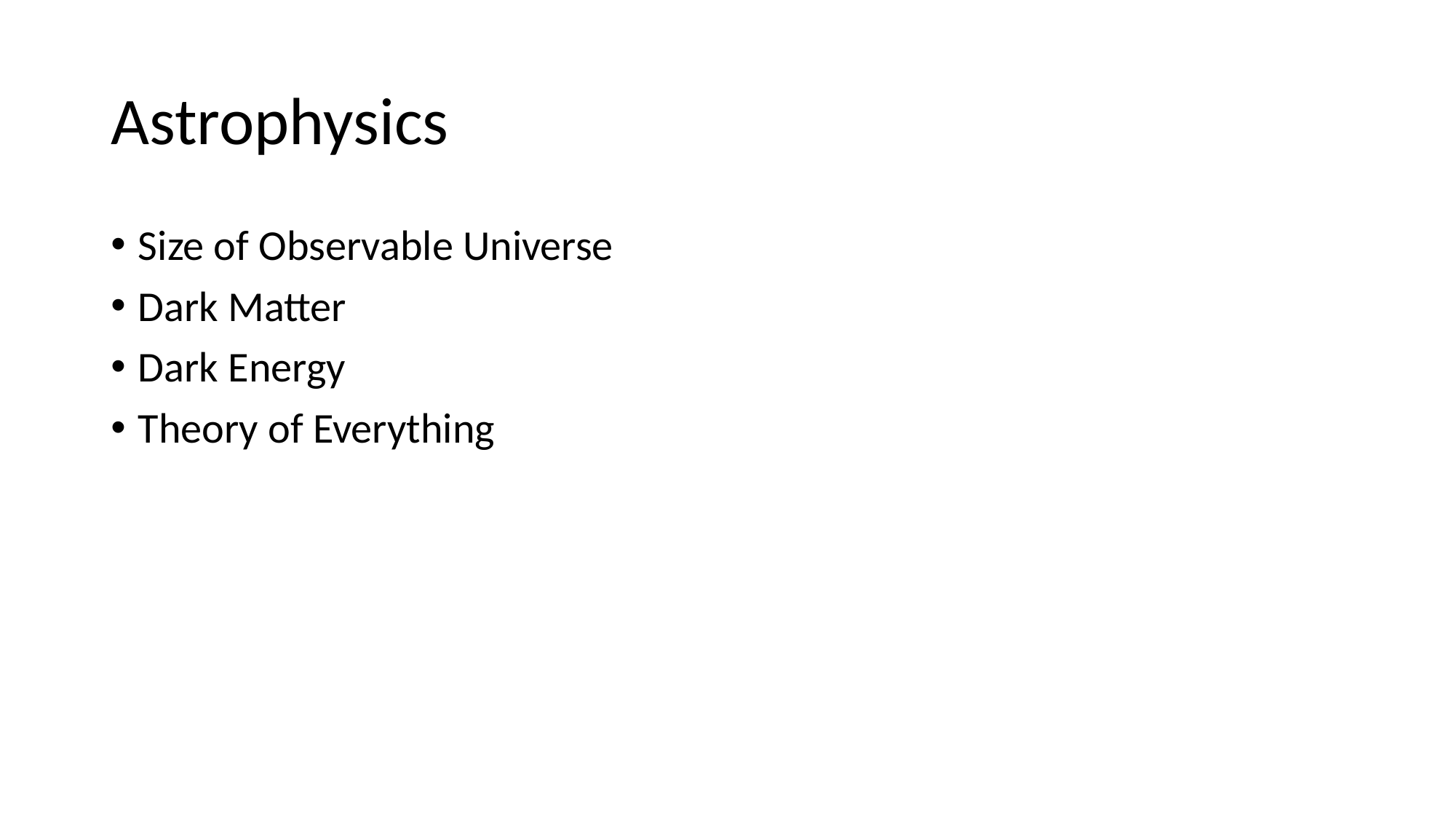

# Astrophysics
Size of Observable Universe
Dark Matter
Dark Energy
Theory of Everything